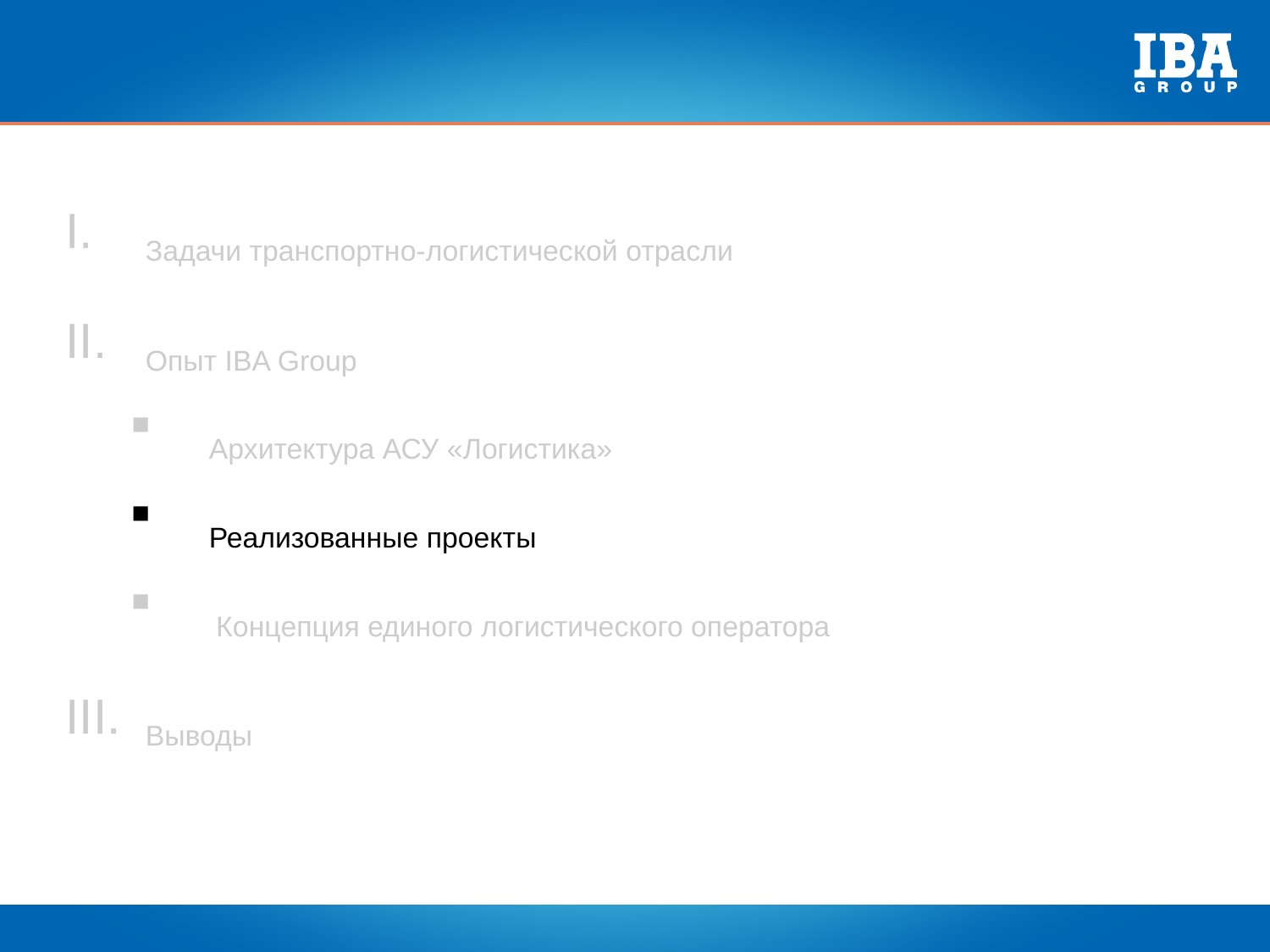

Задачи транспортно-логистической отрасли
Опыт IBA Group
Архитектура АСУ «Логистика»
Реализованные проекты
Концепция единого логистического оператора
Выводы